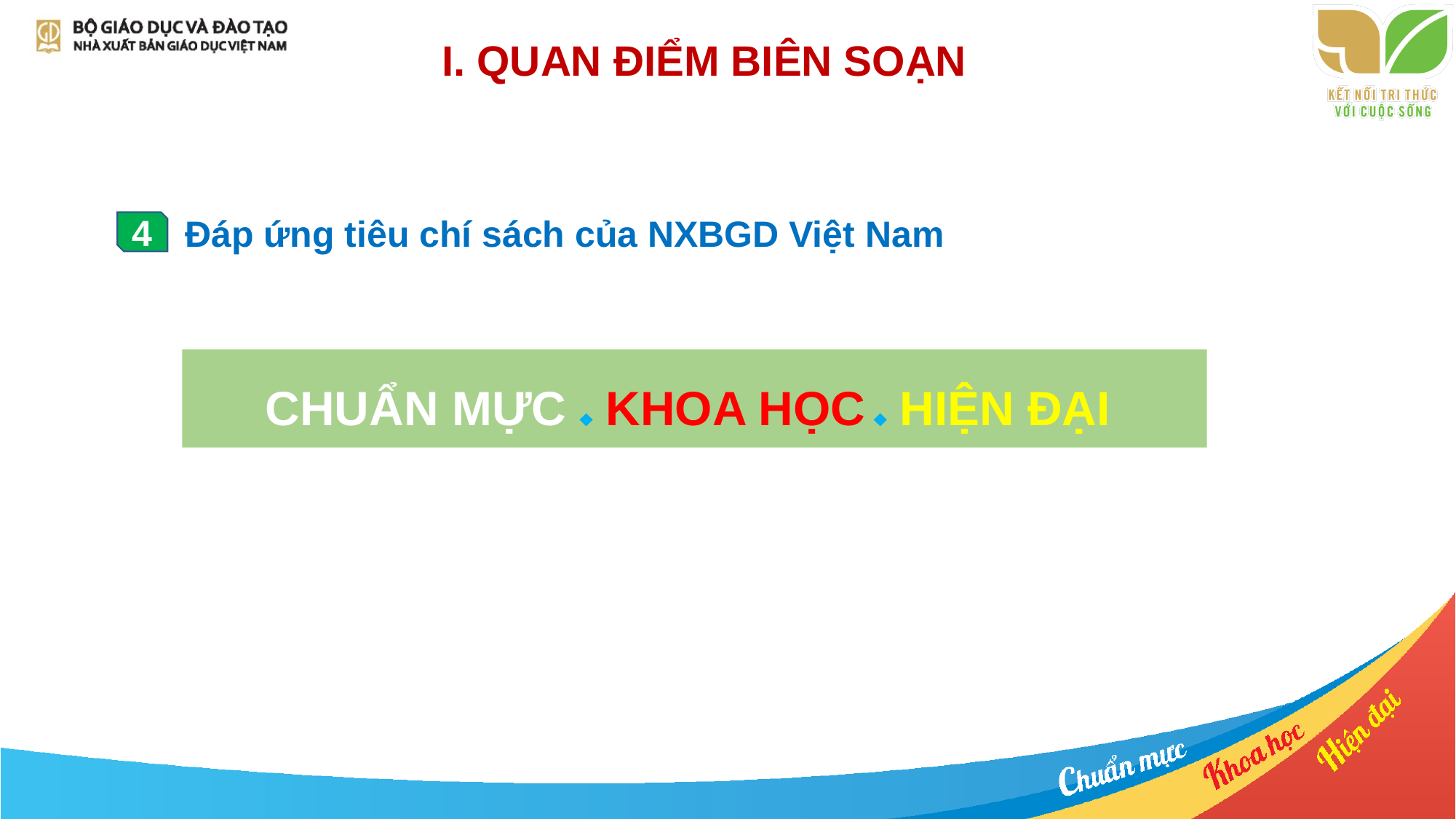

# I. QUAN ĐIỂM BIÊN SOẠN
      Đáp ứng tiêu chí sách của NXBGD Việt Nam

4
CHUẨN MỰC ♦ KHOA HỌC ♦ HIỆN ĐẠI